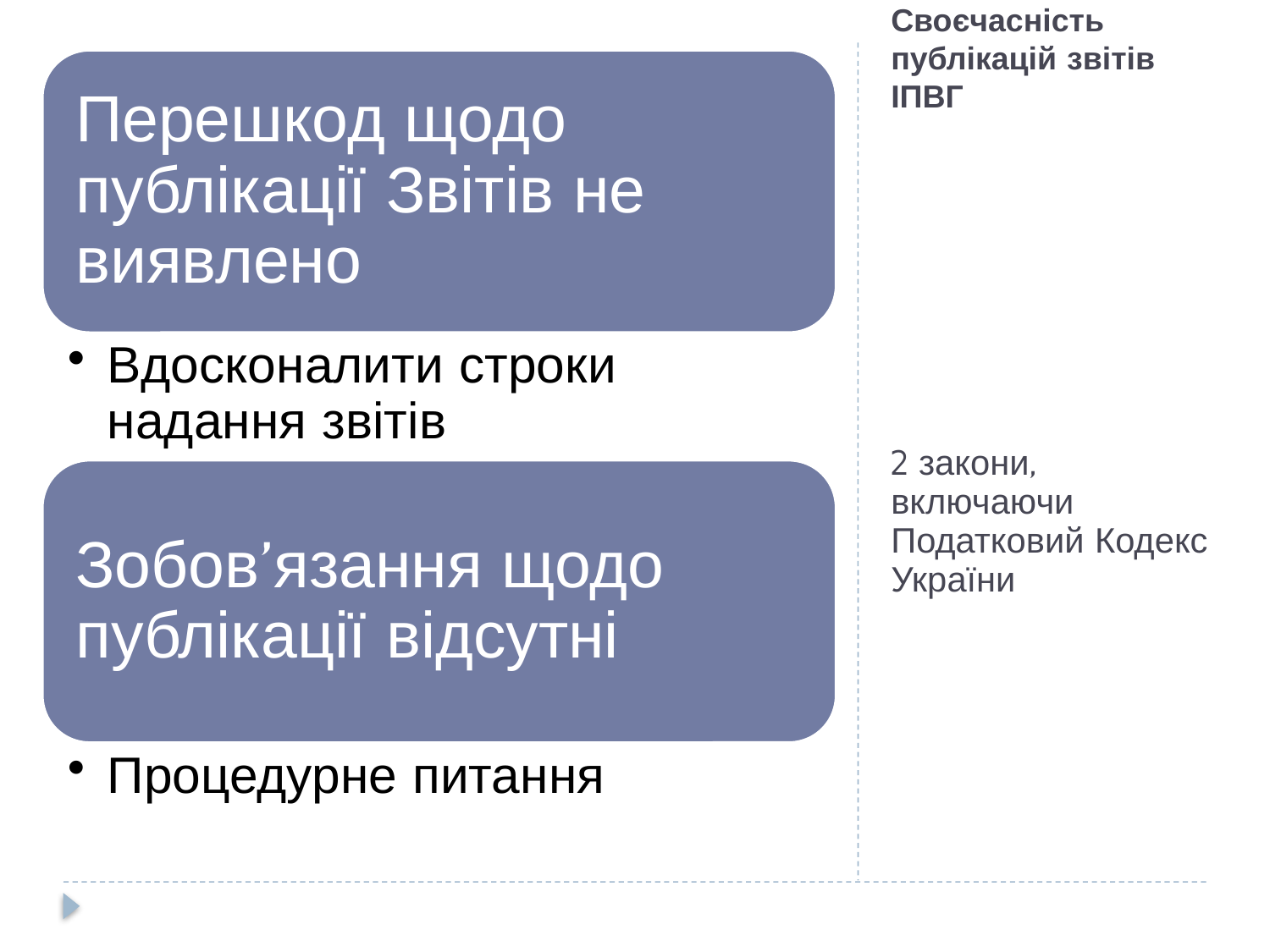

Перешкод щодо публікації Звітів не виявлено
Вдосконалити строки надання звітів
Зобов’язання щодо публікації відсутні
Процедурне питання
# Своєчасність публікацій звітів  ІПВГ

2 закони, включаючи Податковий Кодекс України